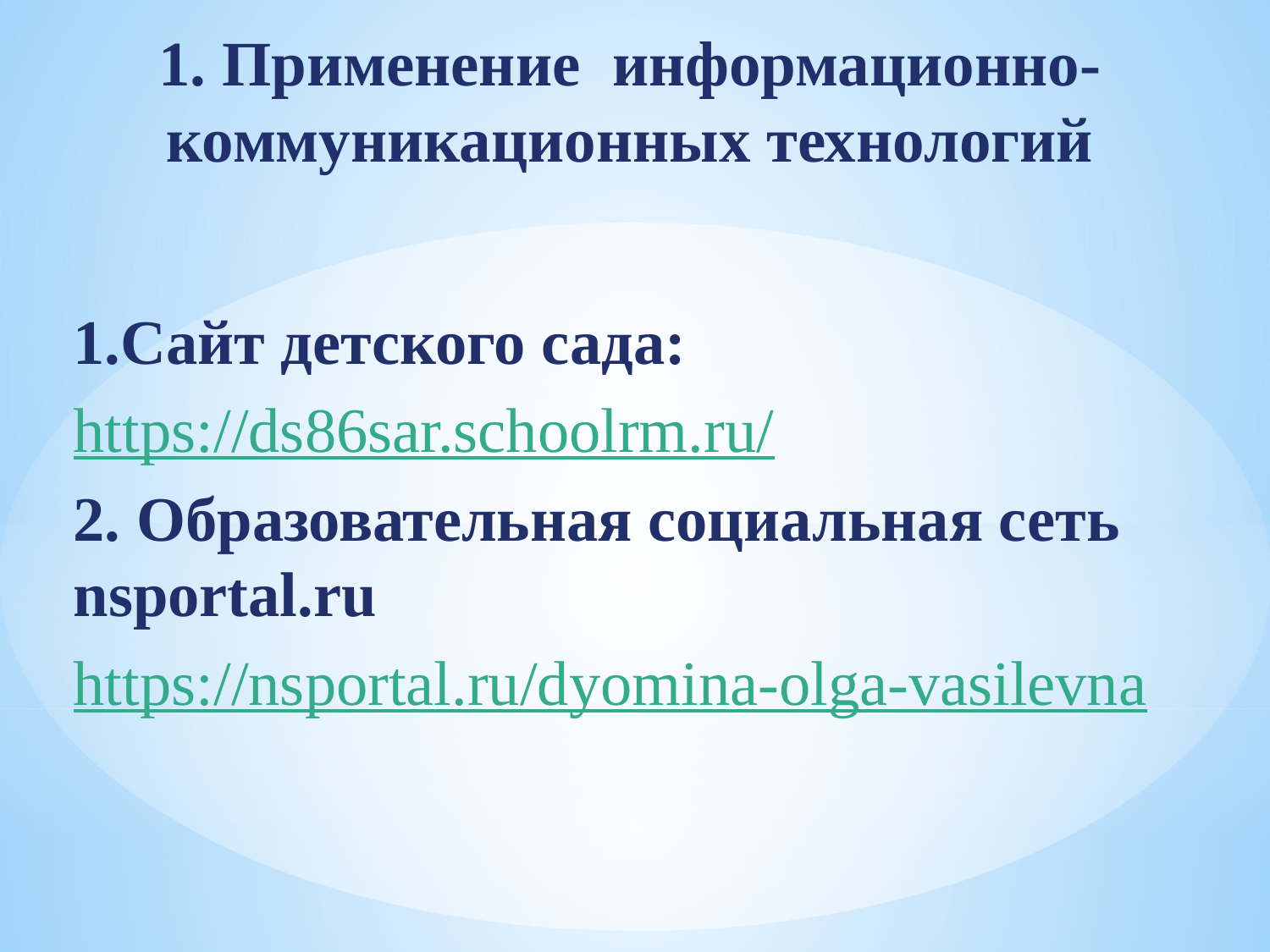

# 1. Применение  информационно-коммуникационных технологий

1.Сайт детского сада:
https://ds86sar.schoolrm.ru/
2. Образовательная социальная сеть nsportal.ru
https://nsportal.ru/dyomina-olga-vasilevna